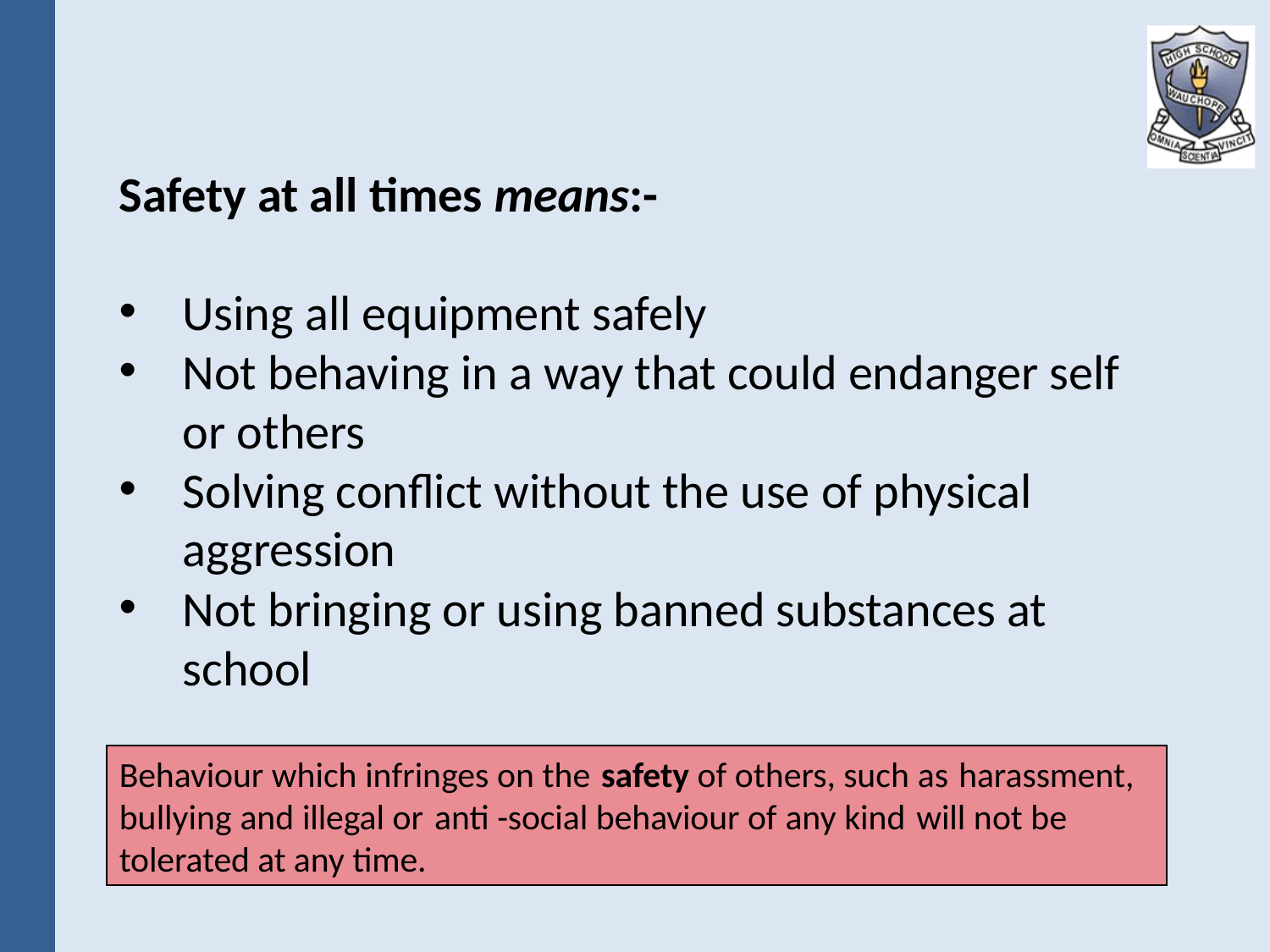

Safety at all times means:-

Using all equipment safely
Not behaving in a way that could endanger self or others
Solving conflict without the use of physical aggression
Not bringing or using banned substances at school

Behaviour which infringes on the safety of others, such as harassment, bullying and illegal or anti -social behaviour of any kind will not be tolerated at any time.